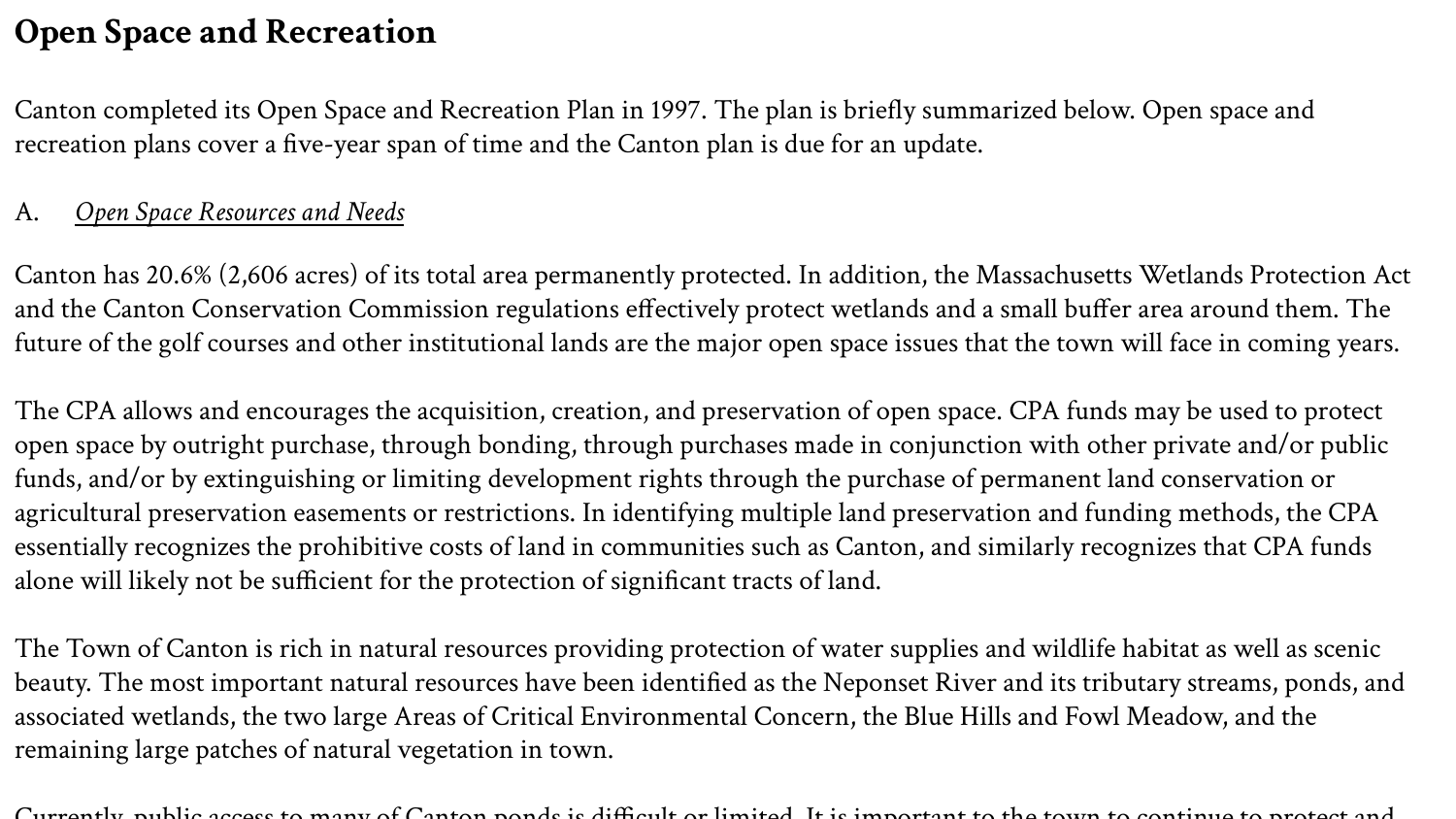

Open Space and Recreation

Canton completed its Open Space and Recreation Plan in 1997. The plan is briefly summarized below. Open space and recreation plans cover a five-year span of time and the Canton plan is due for an update.

 Open Space Resources and Needs

Canton has 20.6% (2,606 acres) of its total area permanently protected. In addition, the Massachusetts Wetlands Protection Act and the Canton Conservation Commission regulations effectively protect wetlands and a small buffer area around them. The future of the golf courses and other institutional lands are the major open space issues that the town will face in coming years.

The CPA allows and encourages the acquisition, creation, and preservation of open space. CPA funds may be used to protect open space by outright purchase, through bonding, through purchases made in conjunction with other private and/or public funds, and/or by extinguishing or limiting development rights through the purchase of permanent land conservation or agricultural preservation easements or restrictions. In identifying multiple land preservation and funding methods, the CPA essentially recognizes the prohibitive costs of land in communities such as Canton, and similarly recognizes that CPA funds alone will likely not be sufficient for the protection of significant tracts of land.

The Town of Canton is rich in natural resources providing protection of water supplies and wildlife habitat as well as scenic beauty. The most important natural resources have been identified as the Neponset River and its tributary streams, ponds, and associated wetlands, the two large Areas of Critical Environmental Concern, the Blue Hills and Fowl Meadow, and the remaining large patches of natural vegetation in town.

Currently, public access to many of Canton ponds is difficult or limited. It is important to the town to continue to protect and enhance the quality of water, flood protection and wetland resources as well as improve wildlife habitat and provide recreational amenities.

Despite the increasing fragmentation of the Townʼs natural areas, the existence of large patches gives Canton the opportunity to plan now to create open space linkages. Specifically, CPA funding for the following goals shall be given priority wherever possible.

Open Space Preservation Goals

Preserve large tracts of undeveloped land that would provide public access to waterways such as the Canton River, Reservoir Pond, and other brooks and ponds.
Preserve small tracts of undeveloped land that link or abut other conservation lands, protected land, and publicly owned land.
Preserve lands that protect the quality and quantity of Cantonʼs water supply, wetland resources, wildlife habitats, threatened or endangered flora and fauna, watershed and aquifer protection, and scenic vistas.